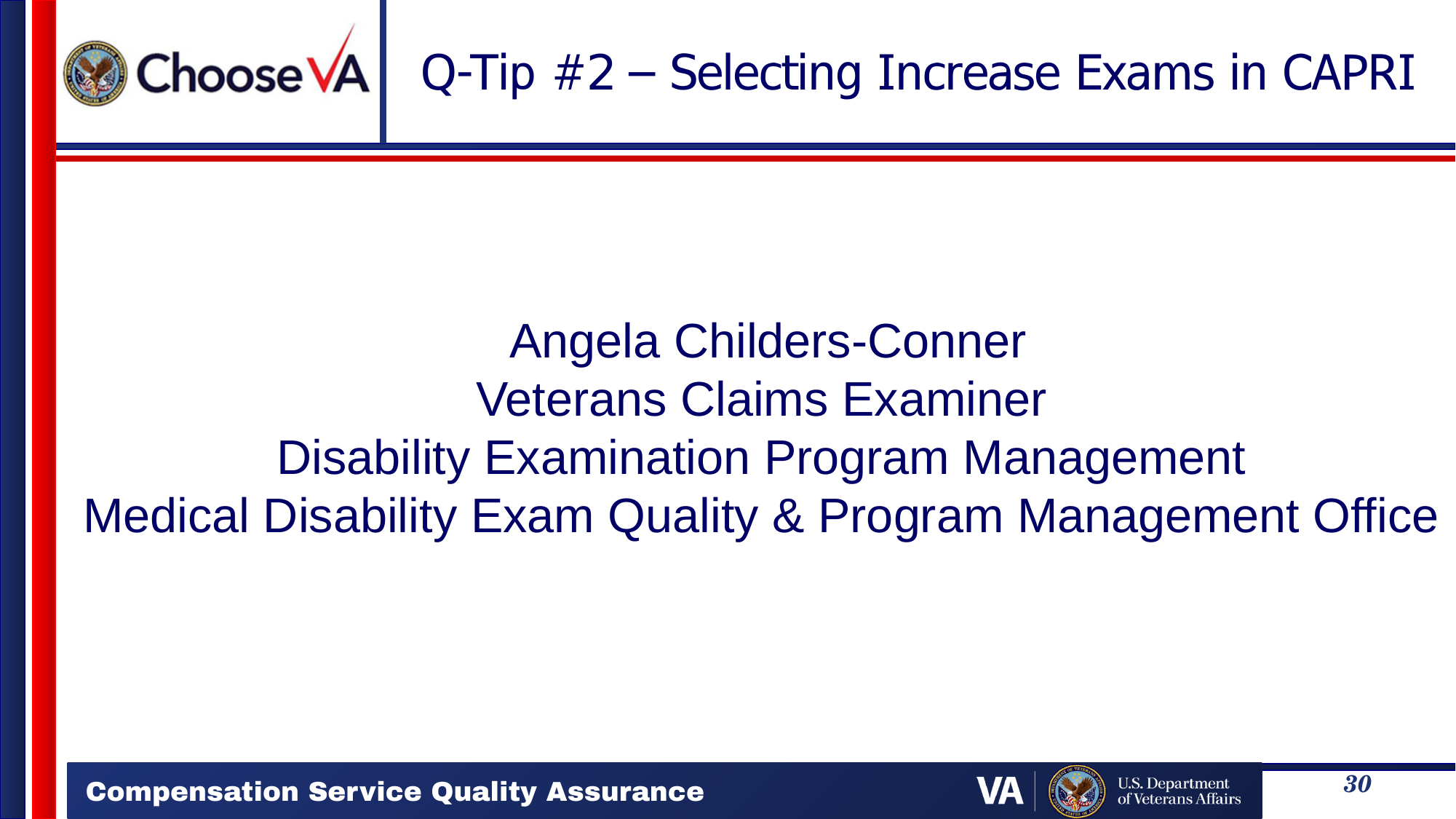

# Q-Tip #2 – Selecting Increase Exams in CAPRI
 Angela Childers-Conner
Veterans Claims Examiner
Disability Examination Program Management
Medical Disability Exam Quality & Program Management Office
30